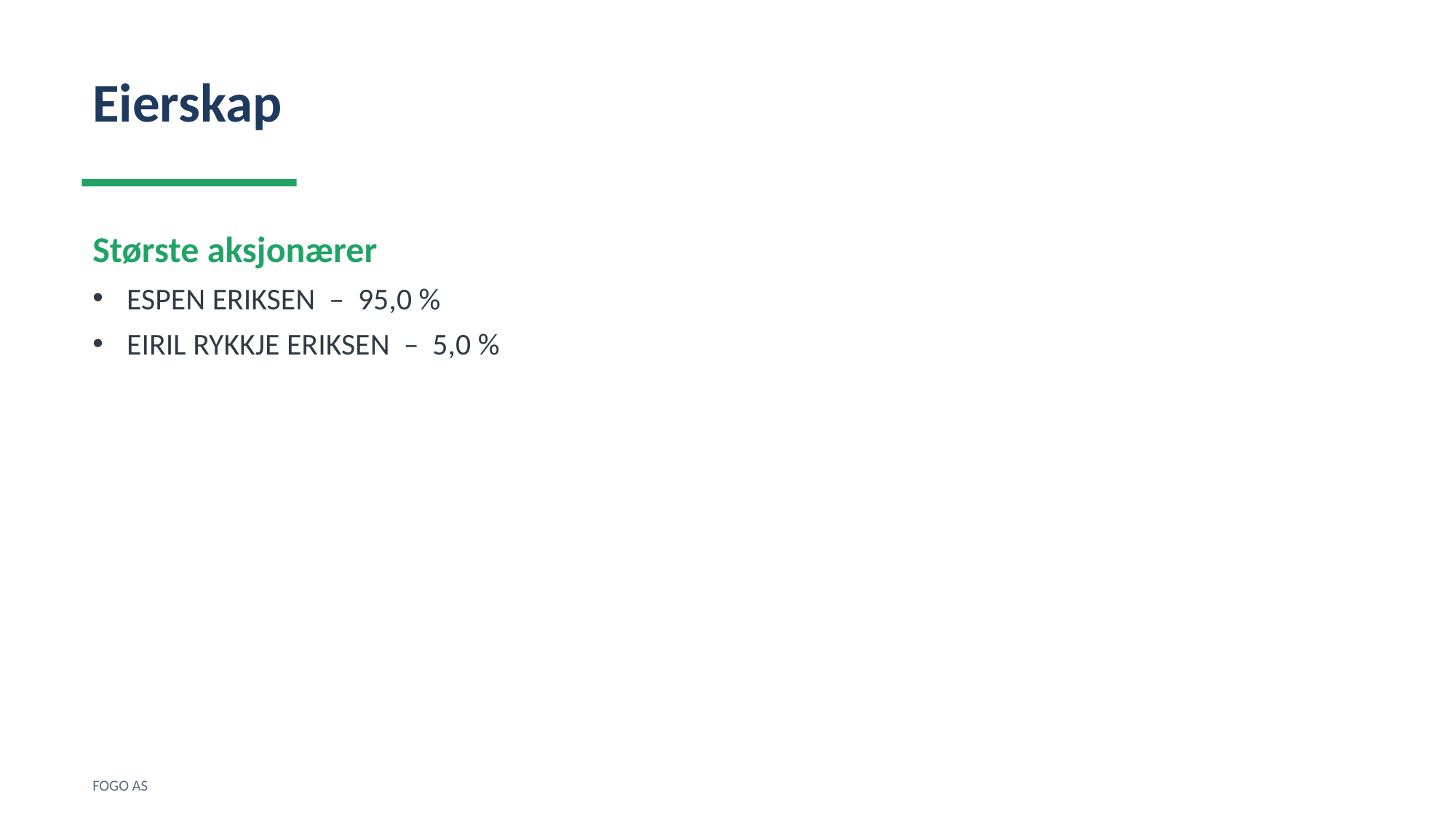

Eierskap

Største aksjonærer
ESPEN ERIKSEN  –  95,0 %
EIRIL RYKKJE ERIKSEN  –  5,0 %
FOGO AS